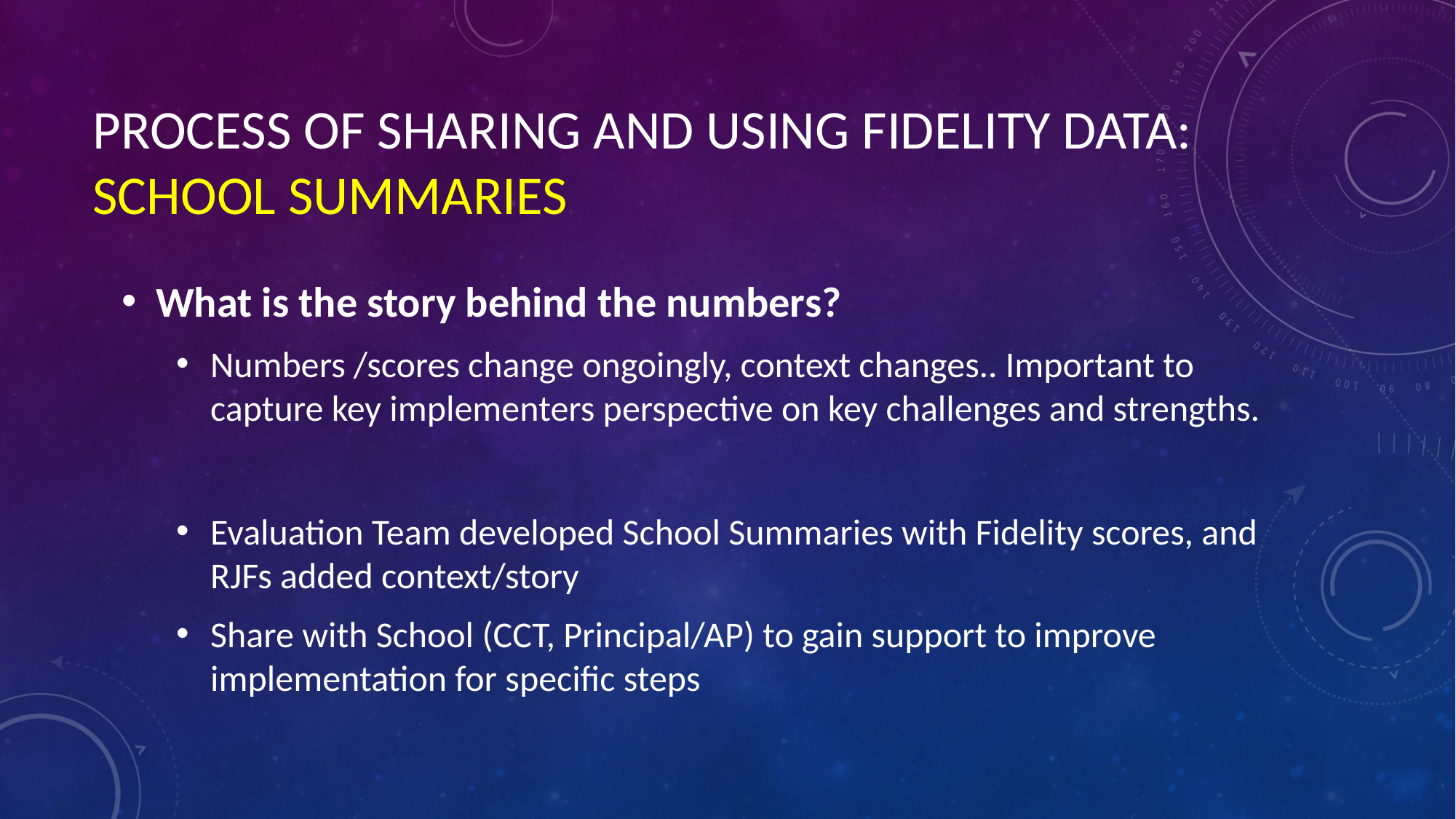

# Process of sharing and using fidelity data: School Summaries
What is the story behind the numbers?
Numbers /scores change ongoingly, context changes.. Important to capture key implementers perspective on key challenges and strengths.

Evaluation Team developed School Summaries with Fidelity scores, and RJFs added context/story
Share with School (CCT, Principal/AP) to gain support to improve implementation for specific steps